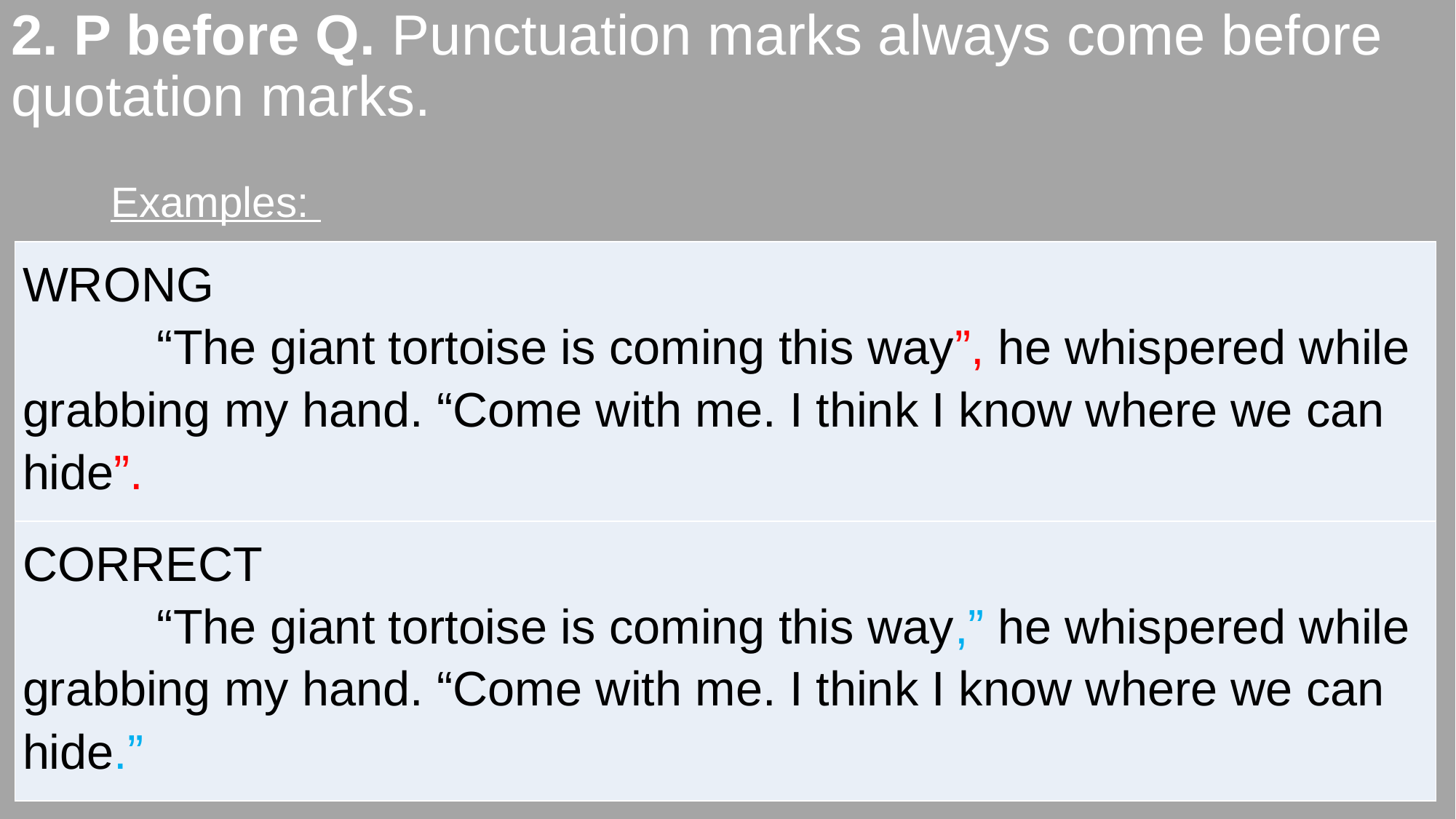

# 2. P before Q. Punctuation marks always come before quotation marks.
Examples:

| WRONG “The giant tortoise is coming this way”, he whispered while grabbing my hand. “Come with me. I think I know where we can hide”. |
| --- |
| CORRECT “The giant tortoise is coming this way,” he whispered while grabbing my hand. “Come with me. I think I know where we can hide.” |